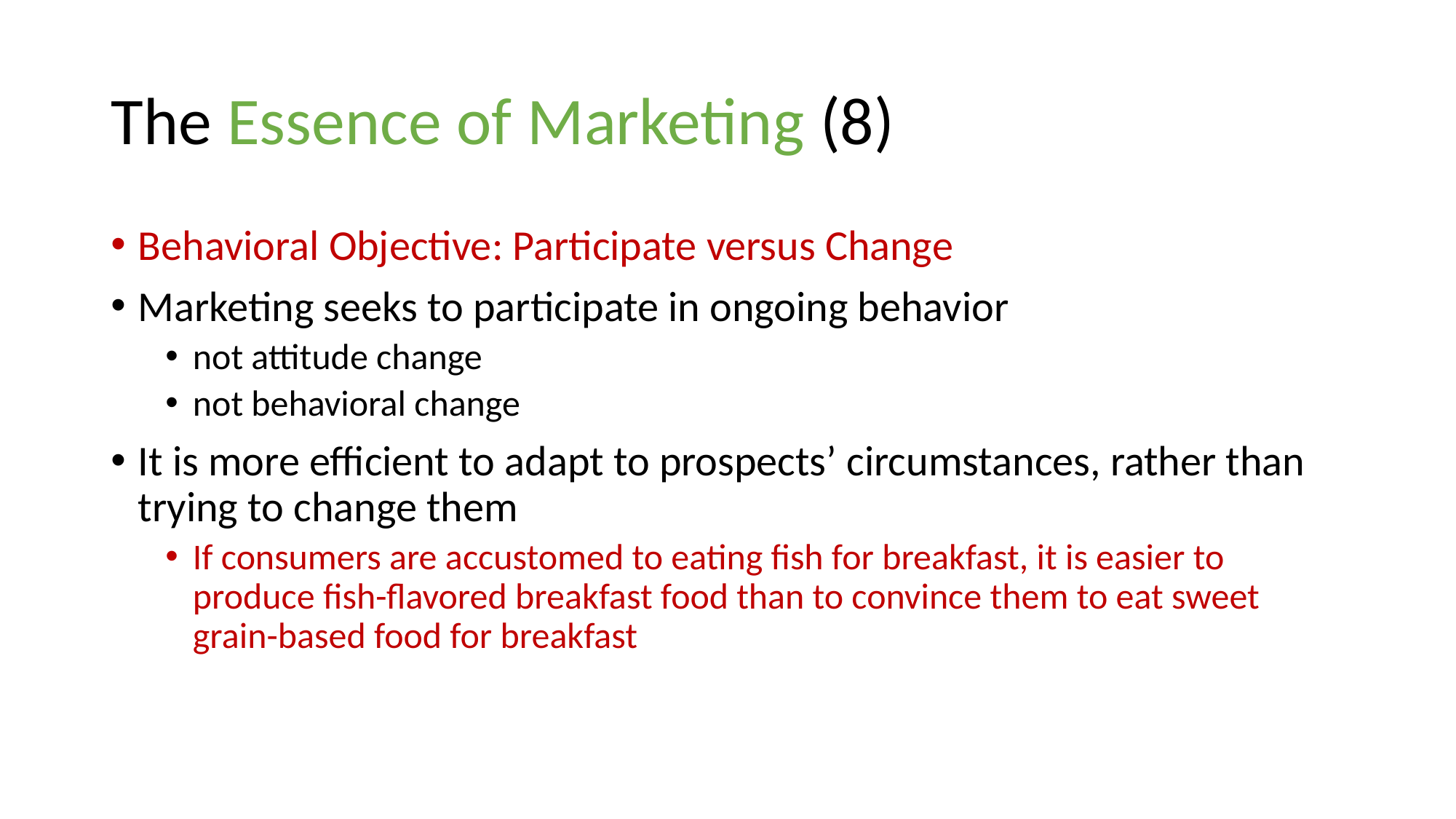

# The Essence of Marketing (8)
Behavioral Objective: Participate versus Change
Marketing seeks to participate in ongoing behavior
not attitude change
not behavioral change
It is more efficient to adapt to prospects’ circumstances, rather than trying to change them
If consumers are accustomed to eating fish for breakfast, it is easier to produce fish-flavored breakfast food than to convince them to eat sweet grain-based food for breakfast